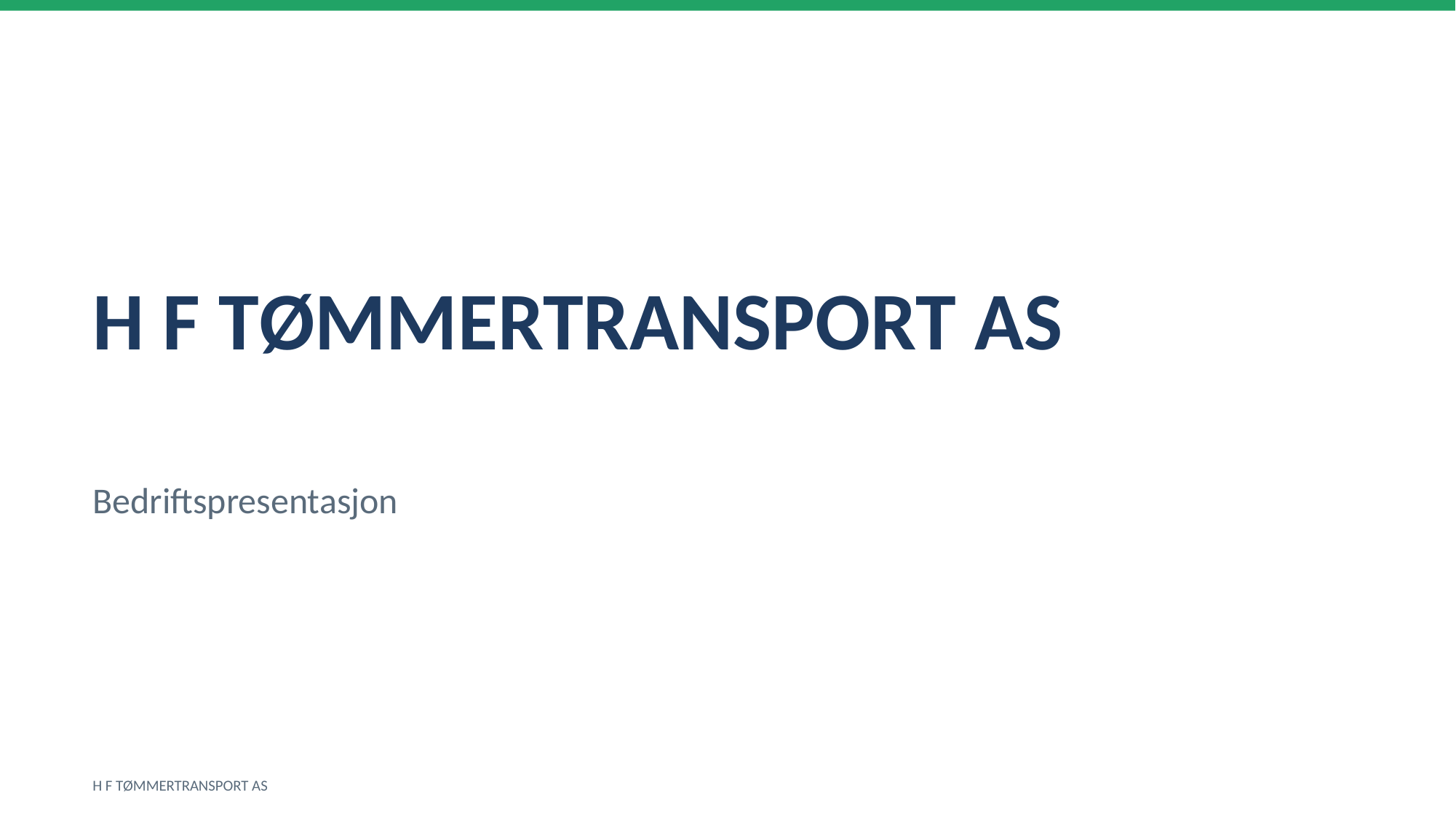

H F TØMMERTRANSPORT AS
Bedriftspresentasjon
H F TØMMERTRANSPORT AS